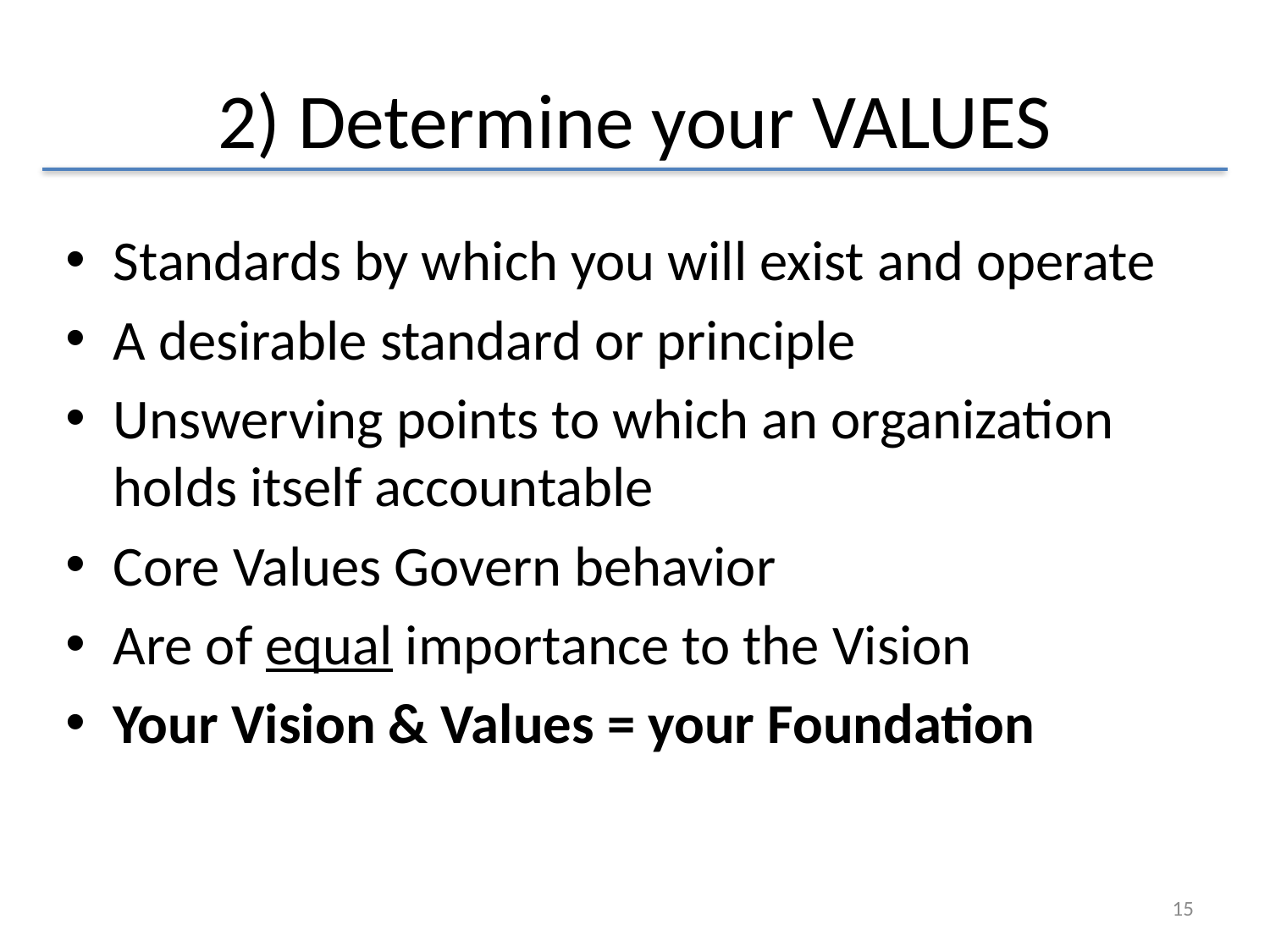

# 2) Determine your VALUES
Standards by which you will exist and operate
A desirable standard or principle
Unswerving points to which an organization holds itself accountable
Core Values Govern behavior
Are of equal importance to the Vision
Your Vision & Values = your Foundation
15